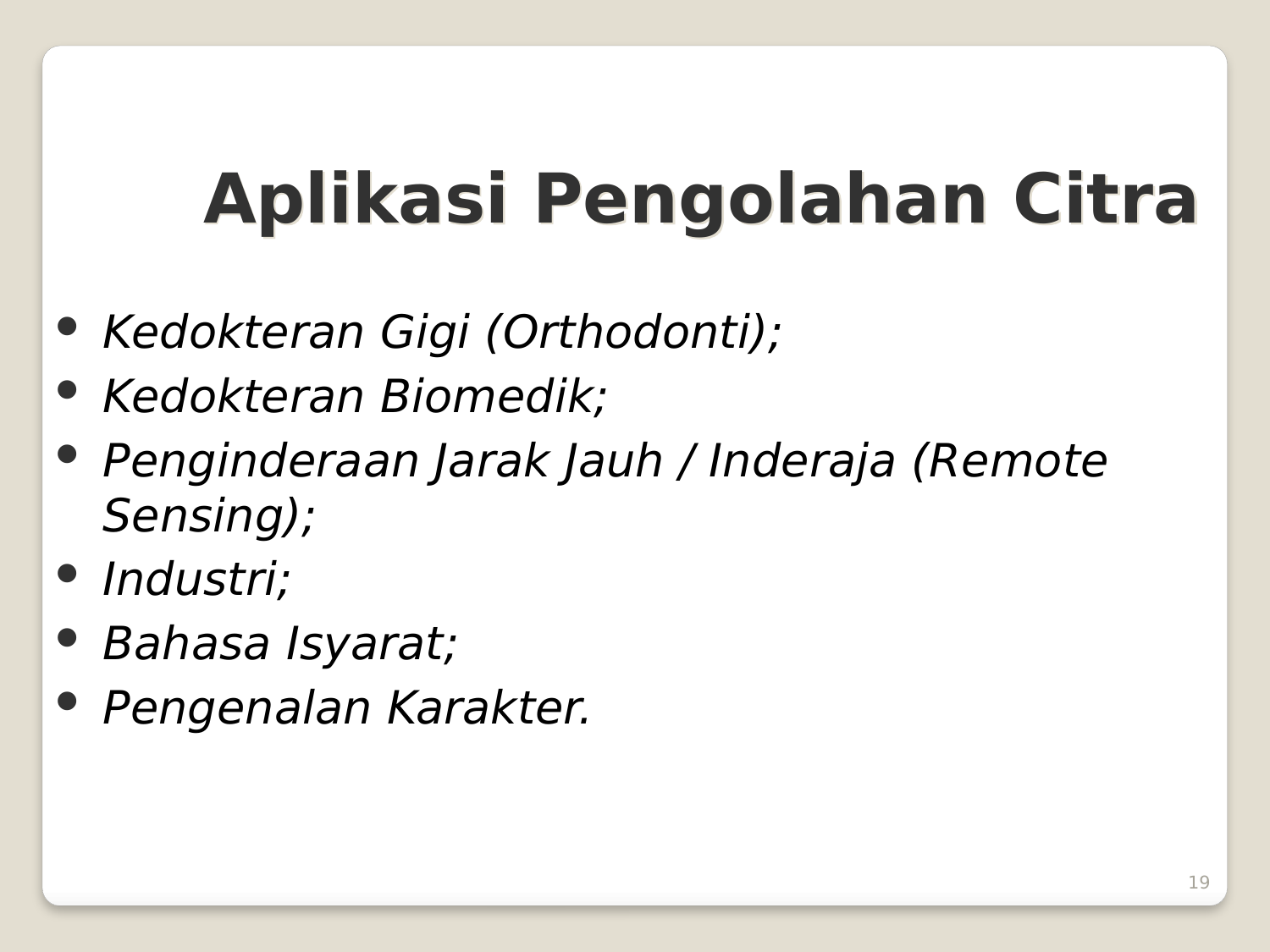

Aplikasi Pengolahan Citra
Kedokteran Gigi (Orthodonti);
Kedokteran Biomedik;
Penginderaan Jarak Jauh / Inderaja (Remote Sensing);
Industri;
Bahasa Isyarat;
Pengenalan Karakter.
19